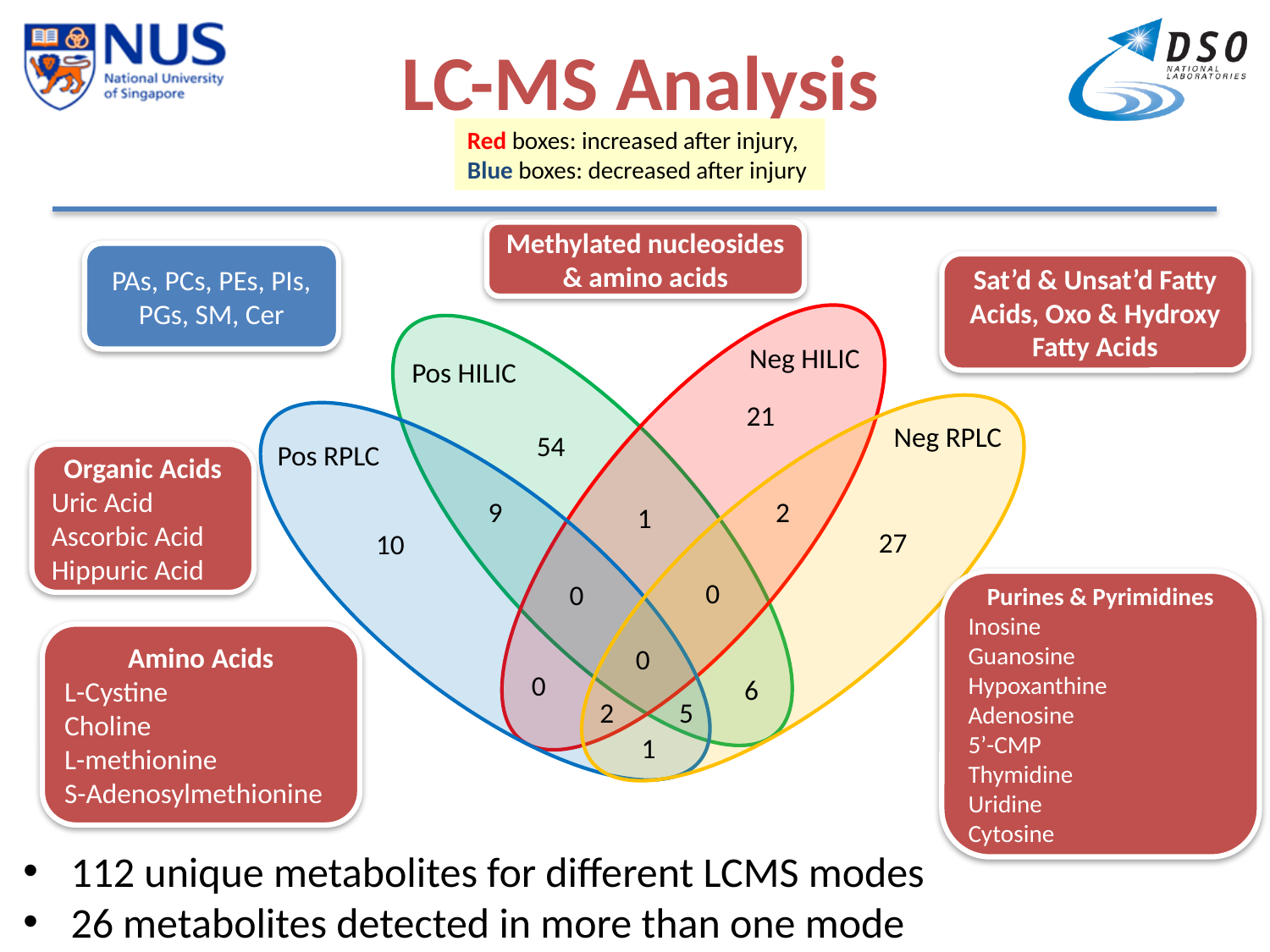

# LC-MS Analysis
Red boxes: increased after injury,
Blue boxes: decreased after injury
Methylated nucleosides & amino acids
PAs, PCs, PEs, PIs, PGs, SM, Cer
Sat’d & Unsat’d Fatty Acids, Oxo & Hydroxy Fatty Acids

Neg HILIC
Pos HILIC
21
Neg RPLC
54
Pos RPLC
9
2
1
27
10
0
0
0
6
2
1
0
5
Organic Acids
Uric Acid
Ascorbic Acid
Hippuric Acid
Purines & Pyrimidines
Inosine
Guanosine
Hypoxanthine
Adenosine
5’-CMP
Thymidine
Uridine
Cytosine
Amino Acids
L-Cystine
Choline
L-methionine
S-Adenosylmethionine
112 unique metabolites for different LCMS modes
26 metabolites detected in more than one mode